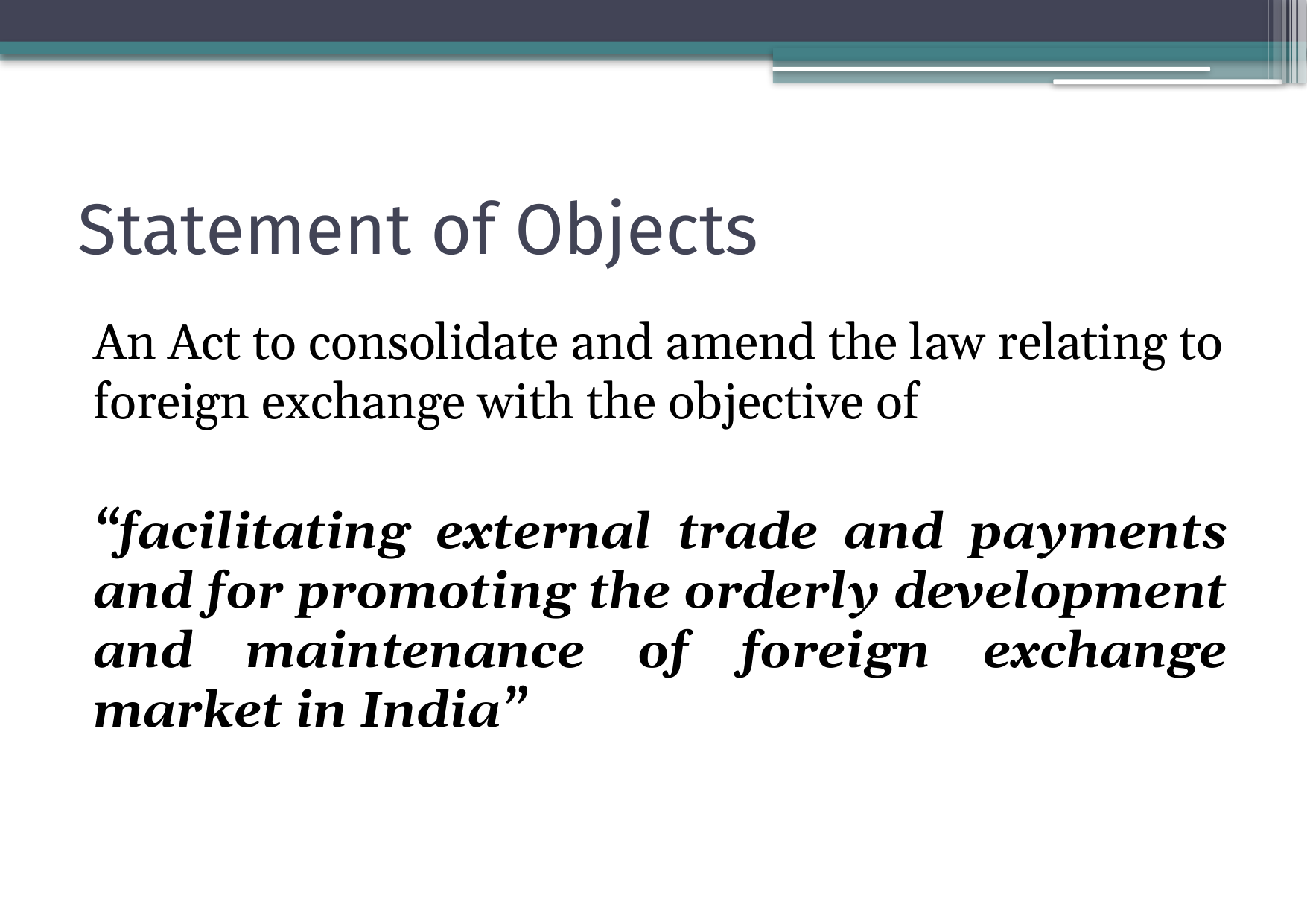

# Statement of Objects
An Act to consolidate and amend the law relating to foreign exchange with the objective of

“facilitating external trade and payments and for promoting the orderly development and maintenance of foreign exchange market in India”